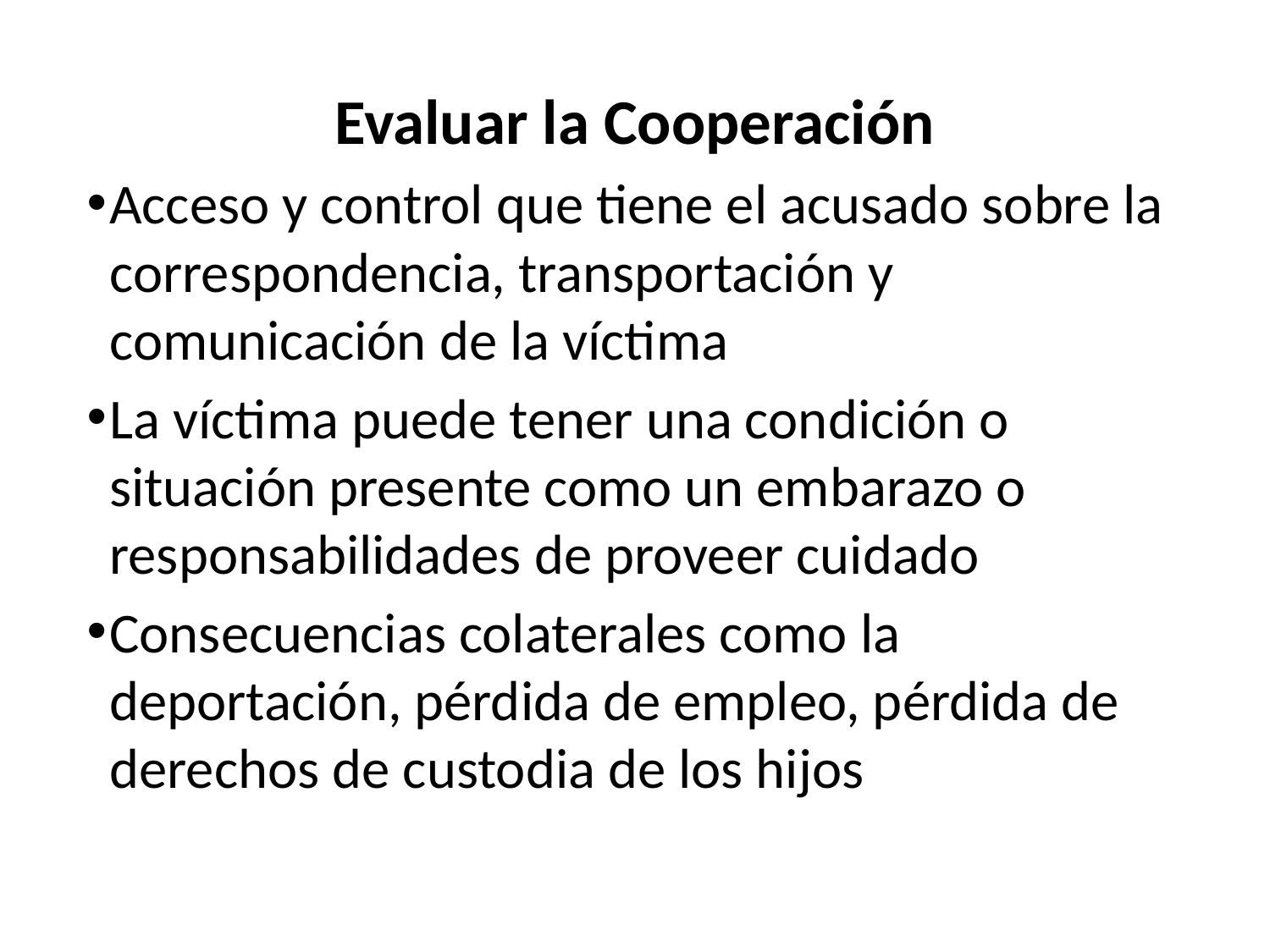

Evaluar la Cooperación
Acceso y control que tiene el acusado sobre la correspondencia, transportación y comunicación de la víctima
La víctima puede tener una condición o situación presente como un embarazo o responsabilidades de proveer cuidado
Consecuencias colaterales como la deportación, pérdida de empleo, pérdida de derechos de custodia de los hijos